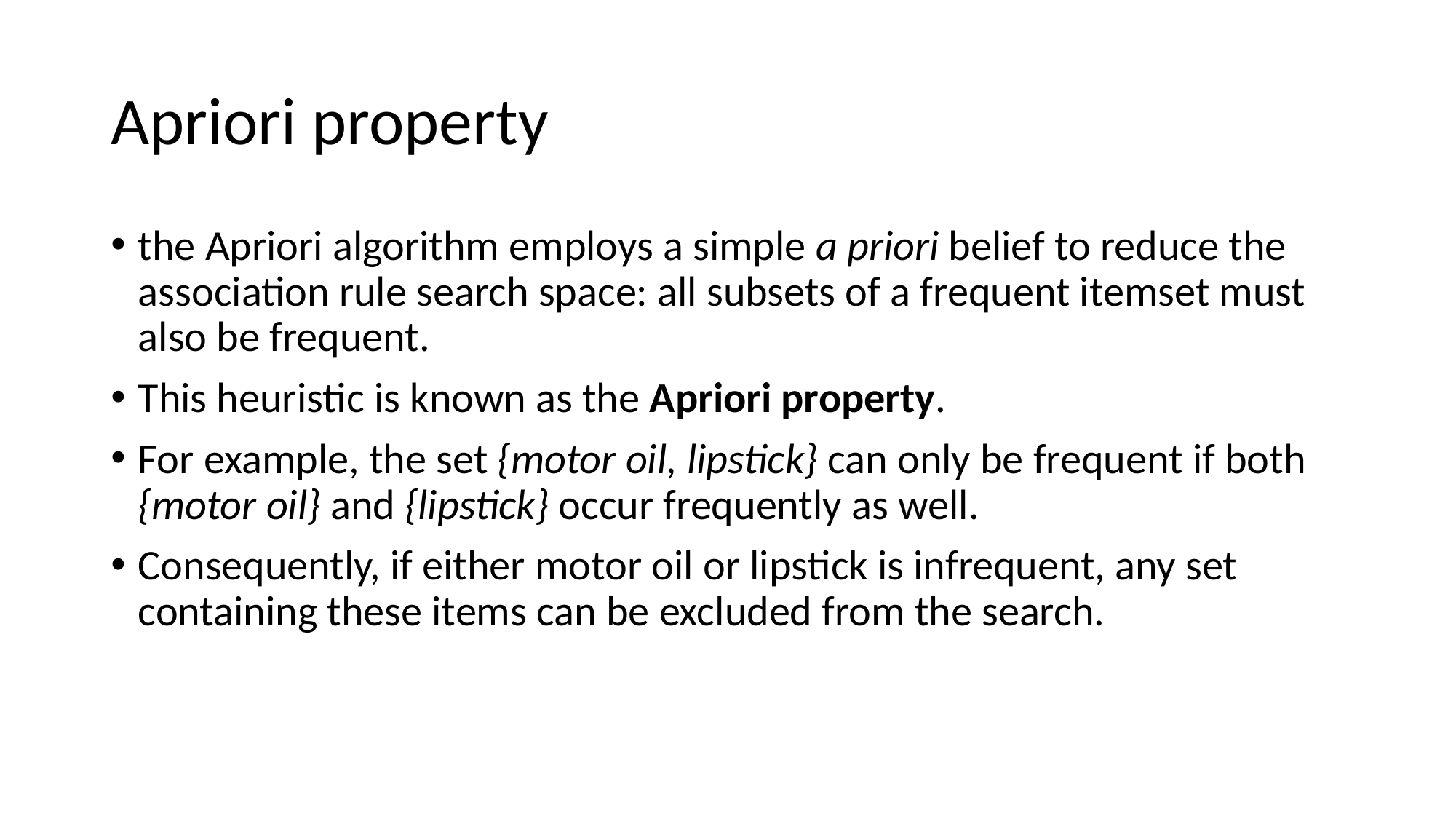

# Apriori property
the Apriori algorithm employs a simple a priori belief to reduce the association rule search space: all subsets of a frequent itemset must also be frequent.
This heuristic is known as the Apriori property.
For example, the set {motor oil, lipstick} can only be frequent if both {motor oil} and {lipstick} occur frequently as well.
Consequently, if either motor oil or lipstick is infrequent, any set containing these items can be excluded from the search.